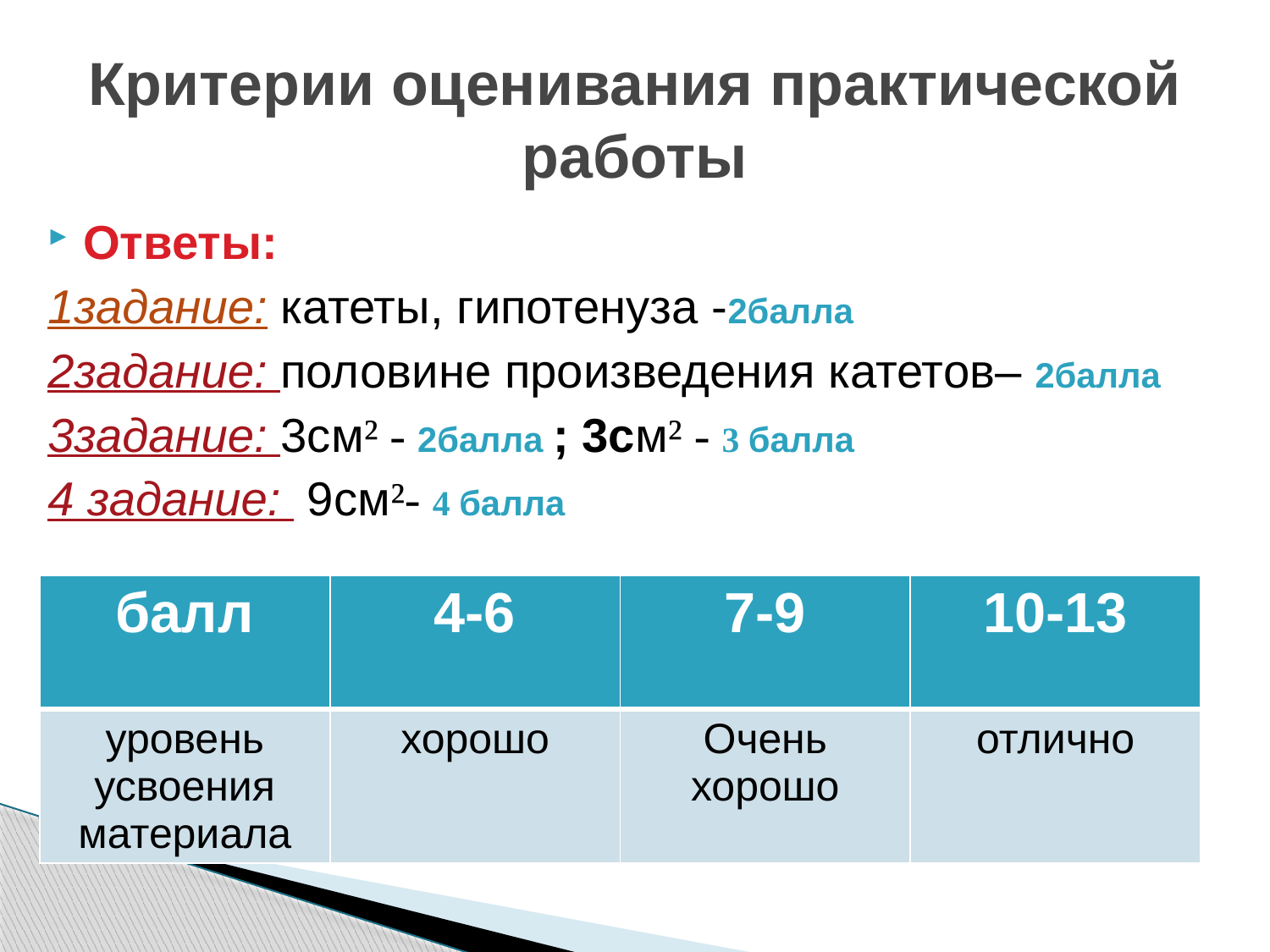

# Критерии оценивания практической работы
Ответы:
1задание: катеты, гипотенуза -2балла
2задание: половине произведения катетов– 2балла
3задание: 3см² - 2балла ; 3см² - 3 балла
4 задание:  9см²- 4 балла

| балл | 4-6 | 7-9 | 10-13 |
| --- | --- | --- | --- |
| уровень усвоения материала | хорошо | Очень хорошо | отлично |